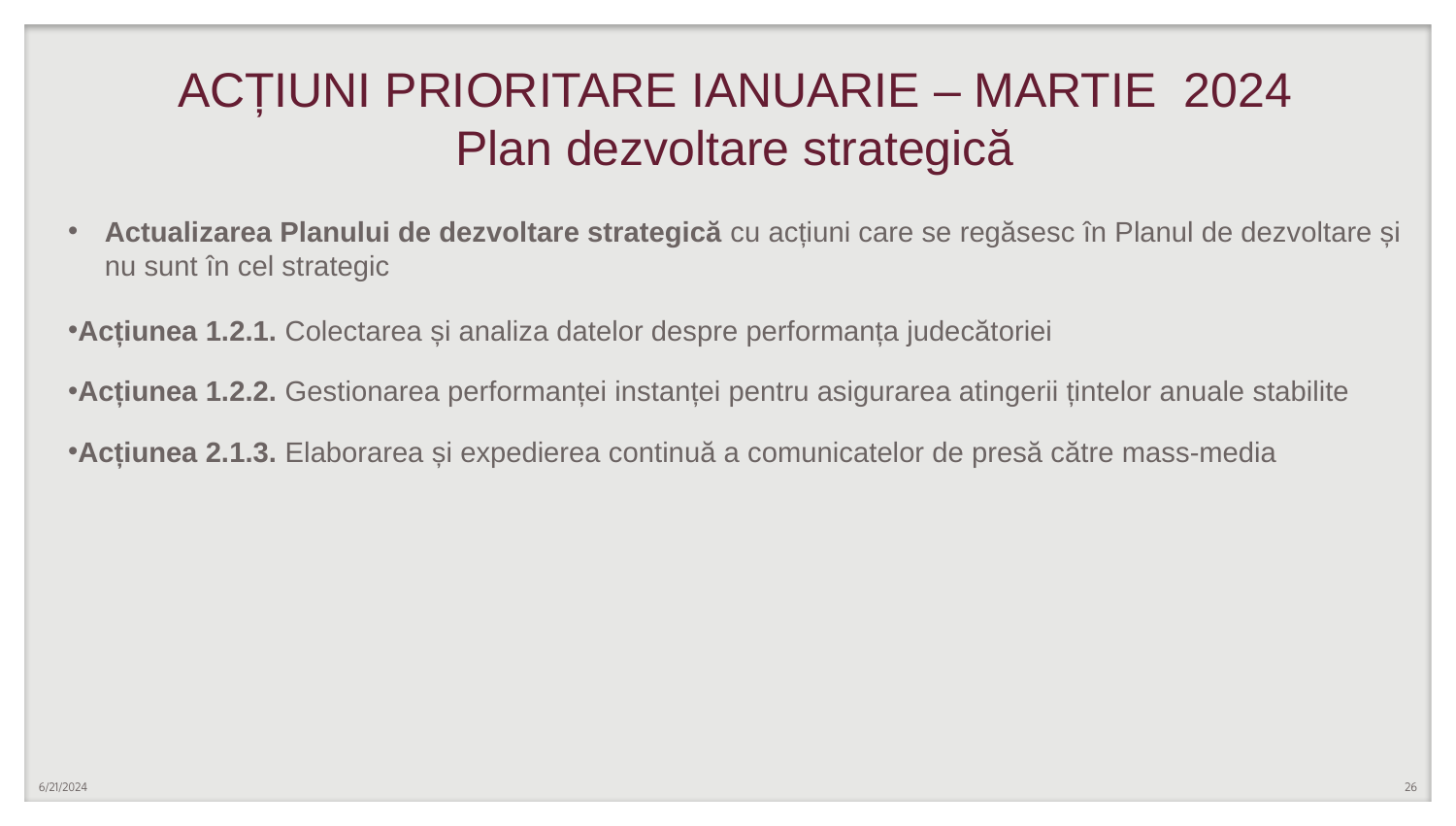

# ACȚIUNI PRIORITARE IANUARIE – MARTIE  2024 Plan dezvoltare strategică
Actualizarea Planului de dezvoltare strategică cu acțiuni care se regăsesc în Planul de dezvoltare și nu sunt în cel strategic
Acțiunea 1.2.1. Colectarea și analiza datelor despre performanța judecătoriei
Acțiunea 1.2.2. Gestionarea performanței instanței pentru asigurarea atingerii țintelor anuale stabilite
Acțiunea 2.1.3. Elaborarea și expedierea continuă a comunicatelor de presă către mass-media

6/21/2024
26